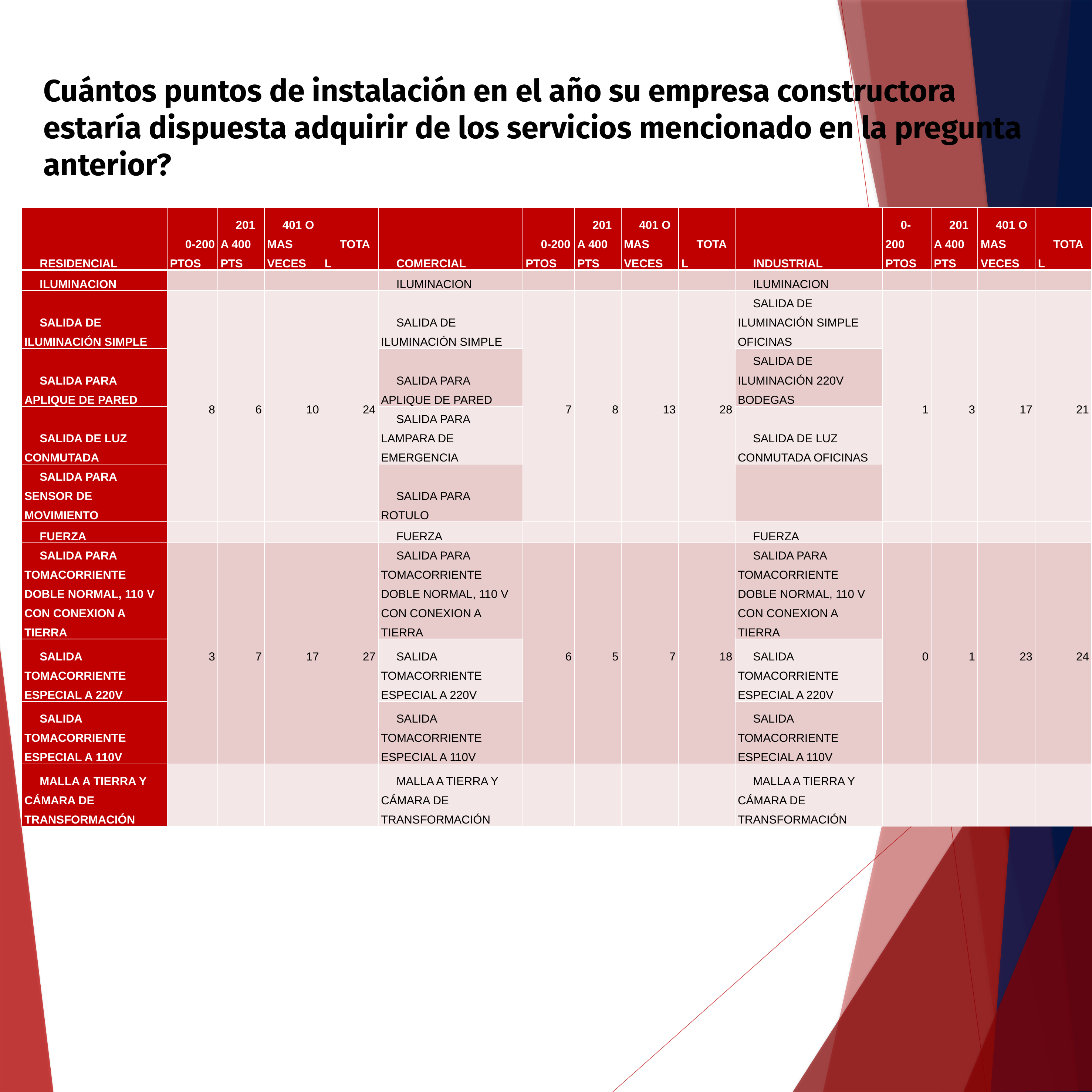

# Cuántos puntos de instalación en el año su empresa constructora estaría dispuesta adquirir de los servicios mencionado en la pregunta anterior?
| RESIDENCIAL | 0-200 PTOS | 201 A 400 PTS | 401 O MAS VECES | TOTAL | COMERCIAL | 0-200 PTOS | 201 A 400 PTS | 401 O MAS VECES | TOTAL | INDUSTRIAL | 0-200 PTOS | 201 A 400 PTS | 401 O MAS VECES | TOTAL |
| --- | --- | --- | --- | --- | --- | --- | --- | --- | --- | --- | --- | --- | --- | --- |
| ILUMINACION |  |  |  |  | ILUMINACION |  |  |  |  | ILUMINACION |  |  |  |  |
| SALIDA DE ILUMINACIÓN SIMPLE | 8 | 6 | 10 | 24 | SALIDA DE ILUMINACIÓN SIMPLE | 7 | 8 | 13 | 28 | SALIDA DE ILUMINACIÓN SIMPLE OFICINAS | 1 | 3 | 17 | 21 |
| SALIDA PARA APLIQUE DE PARED |  |  |  |  | SALIDA PARA APLIQUE DE PARED |  |  |  |  | SALIDA DE ILUMINACIÓN 220V BODEGAS |  |  |  |  |
| SALIDA DE LUZ CONMUTADA |  |  |  |  | SALIDA PARA LAMPARA DE EMERGENCIA |  |  |  |  | SALIDA DE LUZ CONMUTADA OFICINAS |  |  |  |  |
| SALIDA PARA SENSOR DE MOVIMIENTO |  |  |  |  | SALIDA PARA ROTULO |  |  |  |  |  |  |  |  |  |
| FUERZA |  |  |  |  | FUERZA |  |  |  |  | FUERZA |  |  |  |  |
| SALIDA PARA TOMACORRIENTE DOBLE NORMAL, 110 V CON CONEXION A TIERRA | 3 | 7 | 17 | 27 | SALIDA PARA TOMACORRIENTE DOBLE NORMAL, 110 V CON CONEXION A TIERRA | 6 | 5 | 7 | 18 | SALIDA PARA TOMACORRIENTE DOBLE NORMAL, 110 V CON CONEXION A TIERRA | 0 | 1 | 23 | 24 |
| SALIDA TOMACORRIENTE ESPECIAL A 220V |  |  |  |  | SALIDA TOMACORRIENTE ESPECIAL A 220V |  |  |  |  | SALIDA TOMACORRIENTE ESPECIAL A 220V |  |  |  |  |
| SALIDA TOMACORRIENTE ESPECIAL A 110V |  |  |  |  | SALIDA TOMACORRIENTE ESPECIAL A 110V |  |  |  |  | SALIDA TOMACORRIENTE ESPECIAL A 110V |  |  |  |  |
| MALLA A TIERRA Y CÁMARA DE TRANSFORMACIÓN |  |  |  |  | MALLA A TIERRA Y CÁMARA DE TRANSFORMACIÓN |  |  |  |  | MALLA A TIERRA Y CÁMARA DE TRANSFORMACIÓN |  |  |  |  |